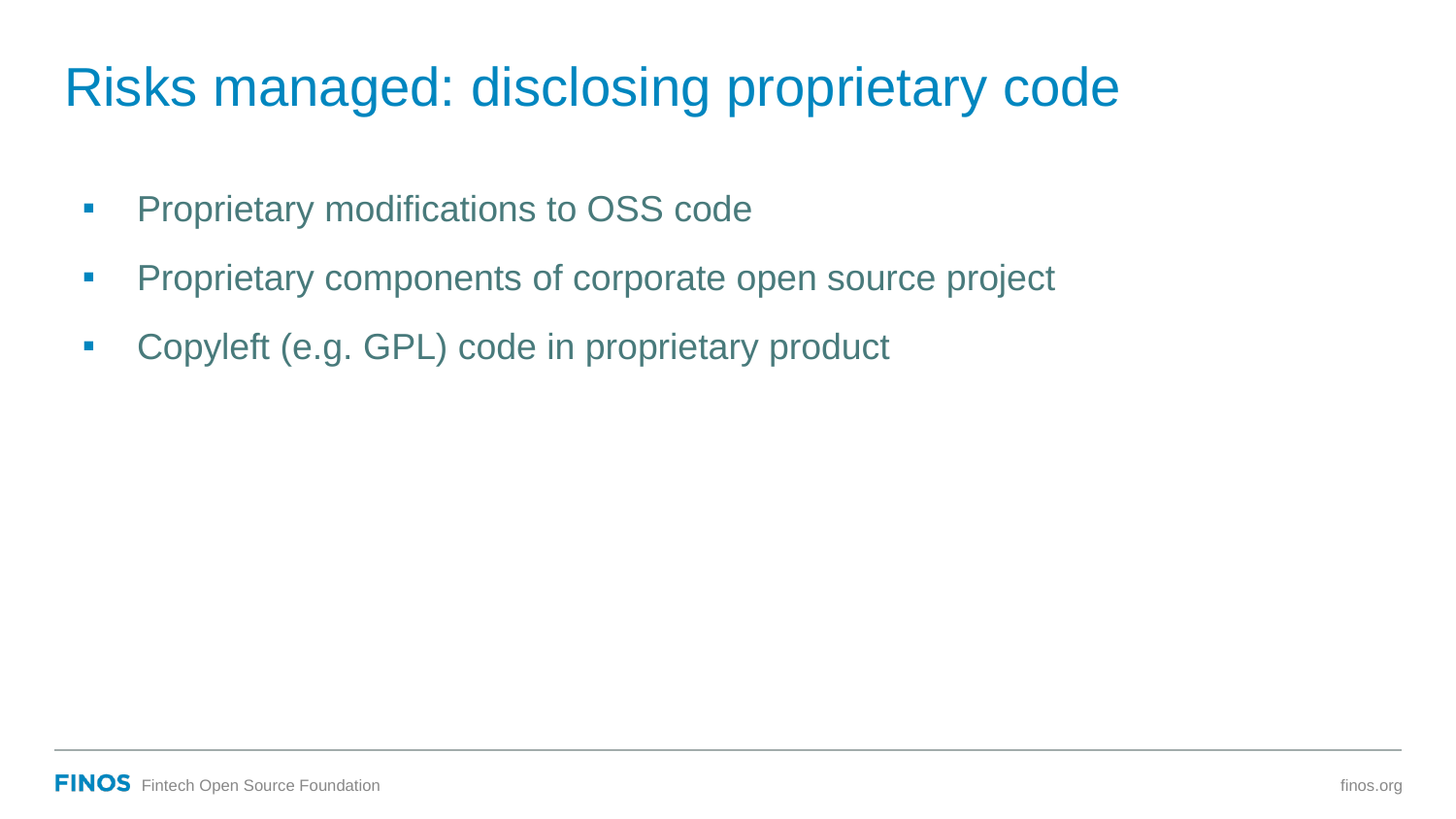

# Risks managed: disclosing proprietary code
Proprietary modifications to OSS code
Proprietary components of corporate open source project
Copyleft (e.g. GPL) code in proprietary product